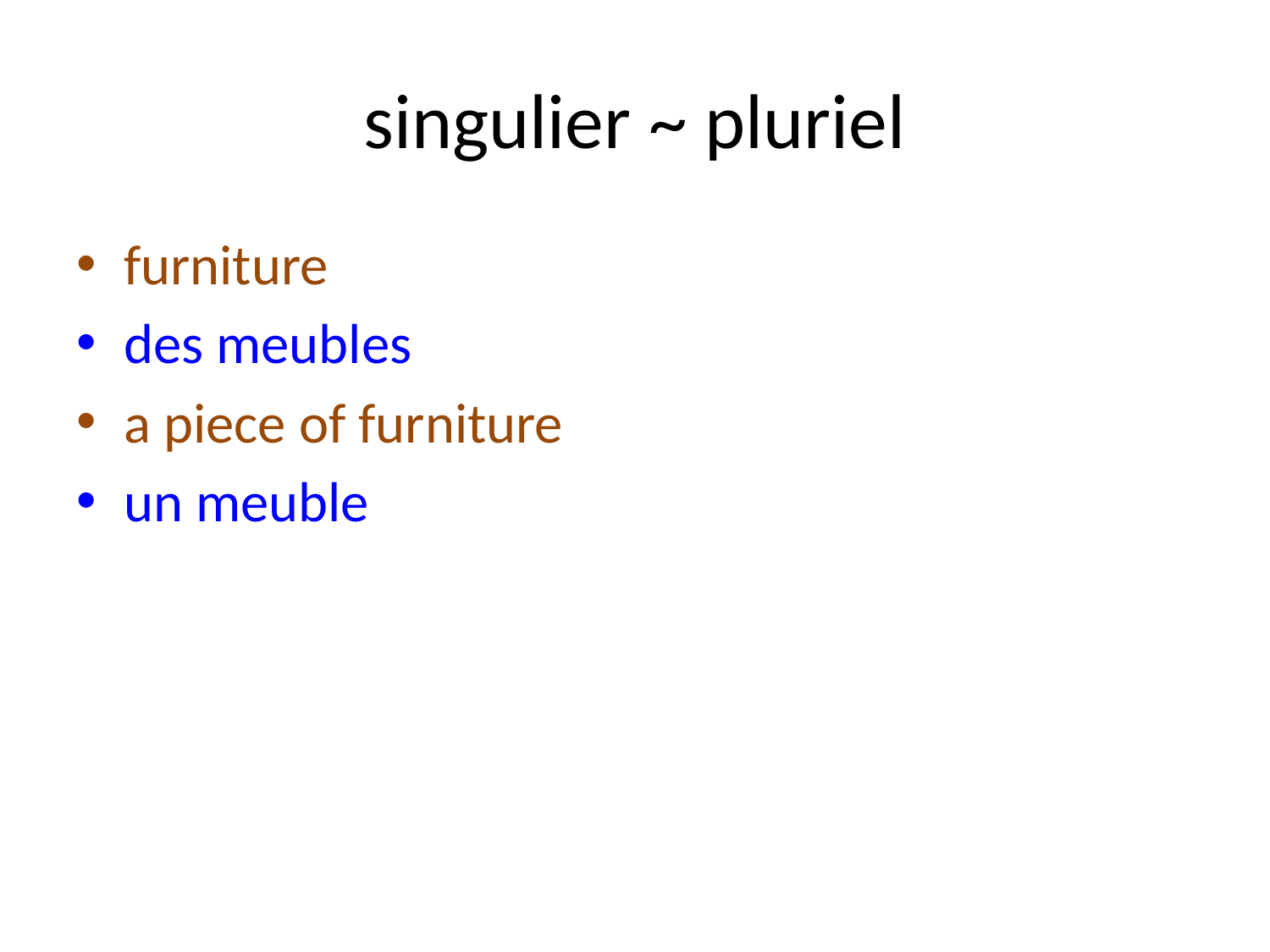

# singulier ~ pluriel
furniture
des meubles
a piece of furniture
un meuble